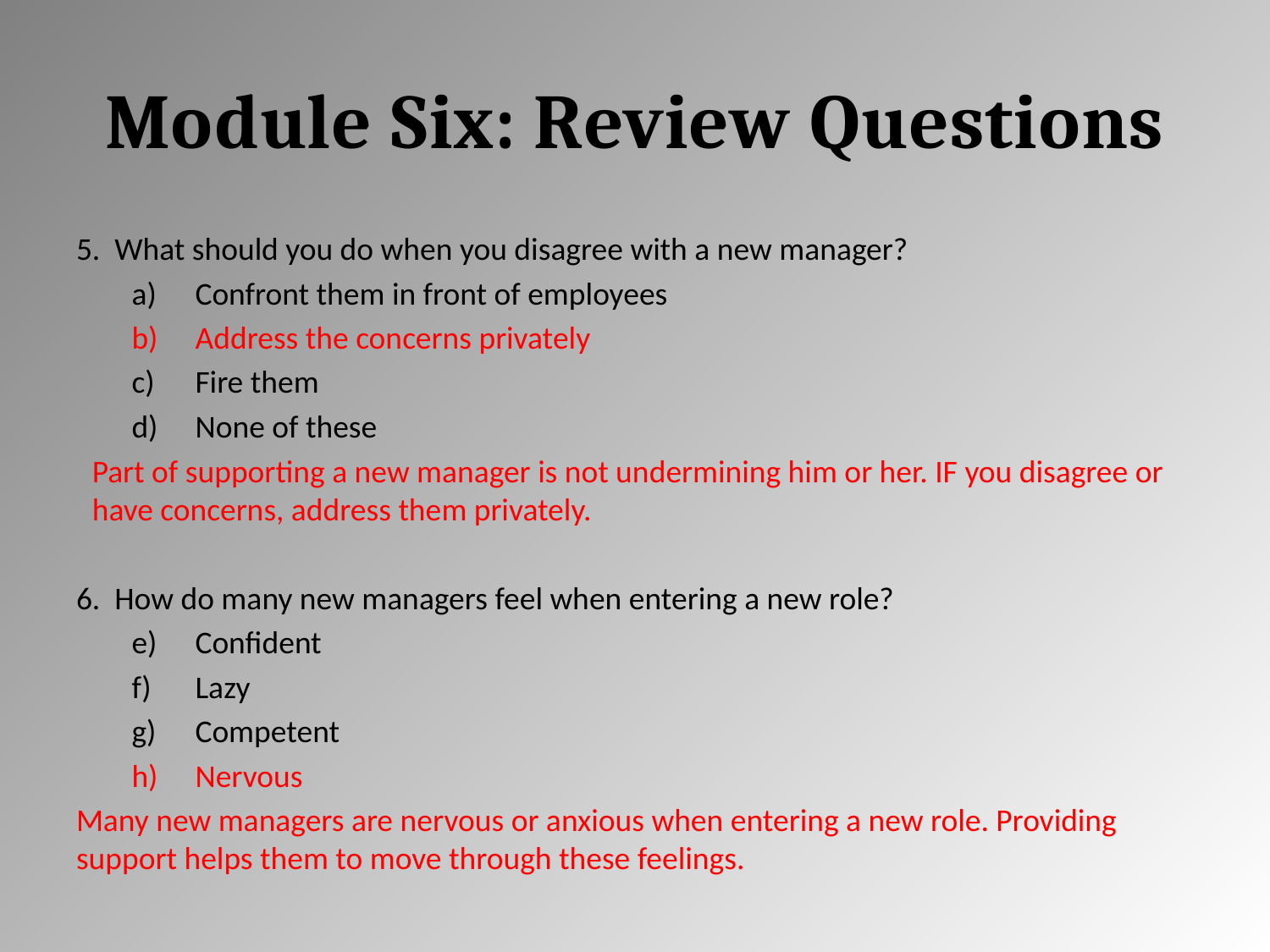

# Module Six: Review Questions
5.  What should you do when you disagree with a new manager?
Confront them in front of employees
Address the concerns privately
Fire them
None of these
	Part of supporting a new manager is not undermining him or her. IF you disagree or have concerns, address them privately.

6.  How do many new managers feel when entering a new role?
Confident
Lazy
Competent
Nervous
Many new managers are nervous or anxious when entering a new role. Providing support helps them to move through these feelings.